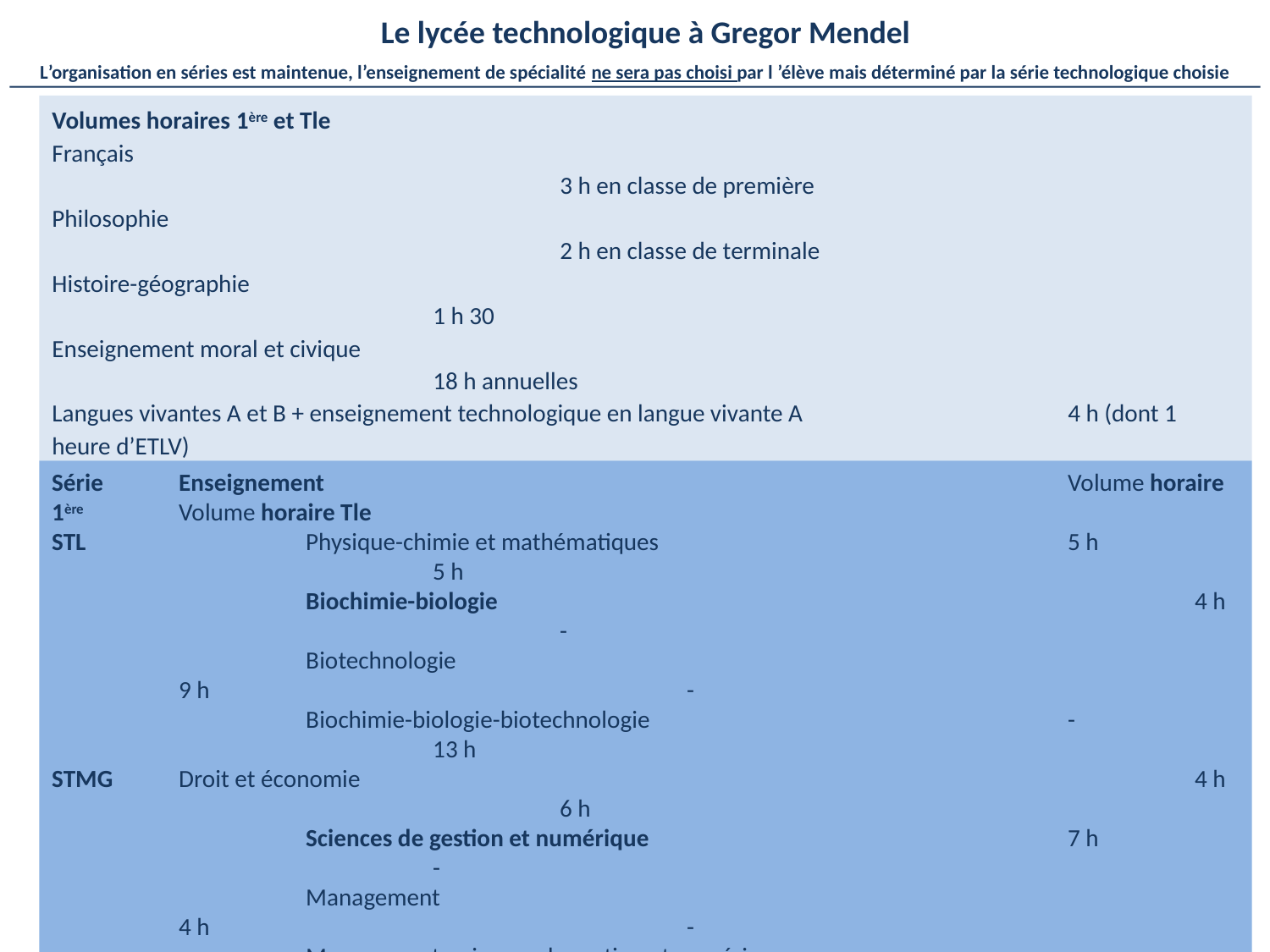

Le lycée technologique à Gregor Mendel
L’organisation en séries est maintenue, l’enseignement de spécialité ne sera pas choisi par l ’élève mais déterminé par la série technologique choisie

Volumes horaires 1ère et Tle
Français 													3 h en classe de première
Philosophie 													2 h en classe de terminale
Histoire-géographie 											1 h 30
Enseignement moral et civique 										18 h annuelles
Langues vivantes A et B + enseignement technologique en langue vivante A 			4 h (dont 1 heure d’ETLV)
Éducation physique et sportive 										2 h
Mathématiques 												3 h
Accompagnement personnalisé volume horaire en fonction des besoins
Accompagnement au choix de l’orientation 								54 h à titre indicatif
Heures de vie de classe

Série   	Enseignement						Volume horaire 1ère	Volume horaire Tle
STL		Physique-chimie et mathématiques 				5 h 				5 h
		Biochimie-biologie 						4 h 				-
 		Biotechnologie  							9 h 				-
		Biochimie-biologie-biotechnologie 				-				13 h
STMG 	Droit et économie 							4 h 				6 h
		Sciences de gestion et numérique 				7 h 			 	-
		Management 							4 h 				-
		Management, sciences de gestion et numérique 		-				10 h
		+ spécialité: gestion et finance ou mercatique
		ou ressources humaines et communication
		ou systèmes d'information de gestion
ST2S		Physique-chimie pour la santé					3h				-
		Biologie et physiopathologie humaine 			5h				-
		Sciences et techniques sanitaires et sociales 		7h				8h
		Chimie, biologie et physiopathologie humaines 		-				8h